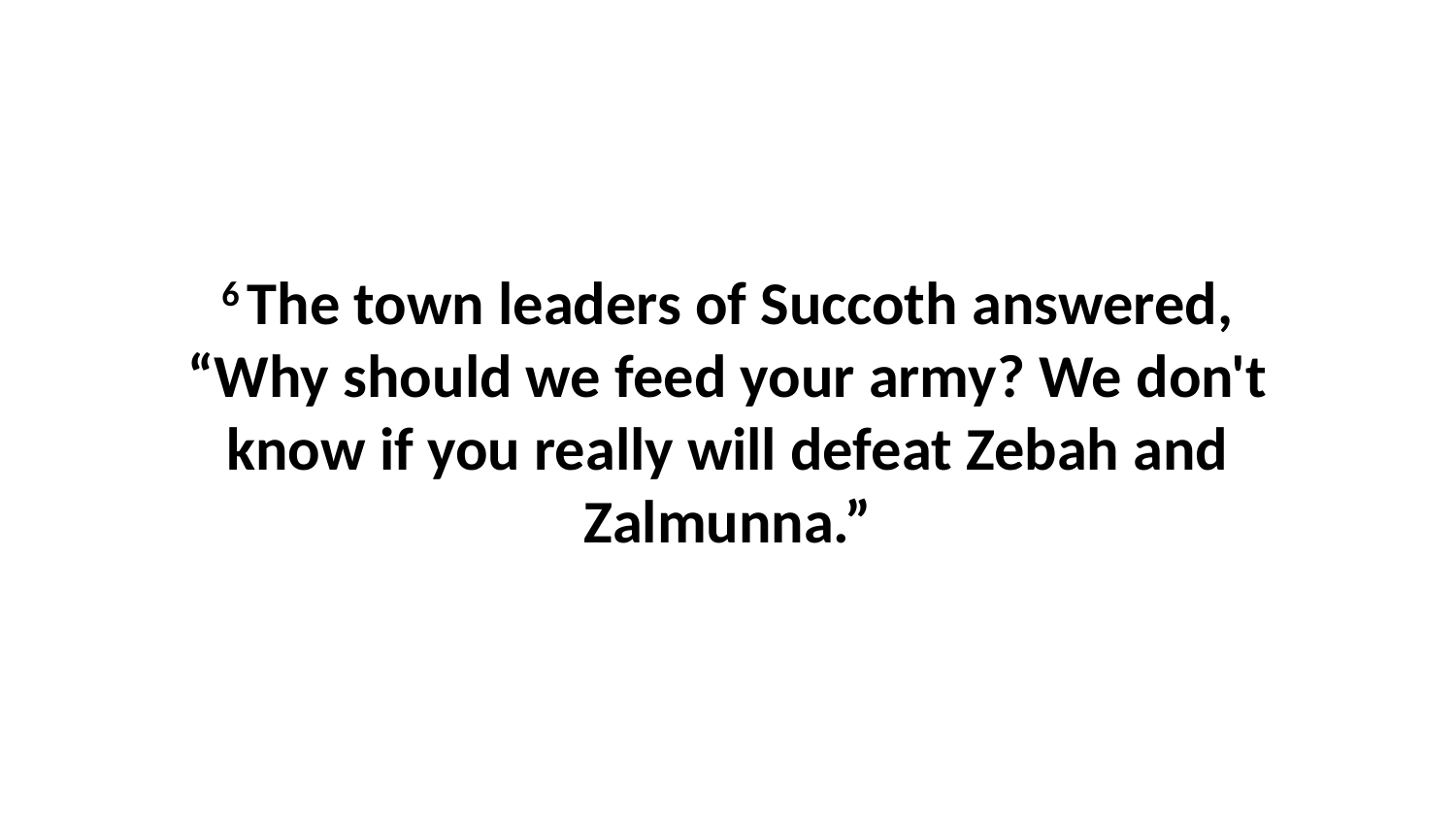

6 The town leaders of Succoth answered, “Why should we feed your army? We don't know if you really will defeat Zebah and Zalmunna.”